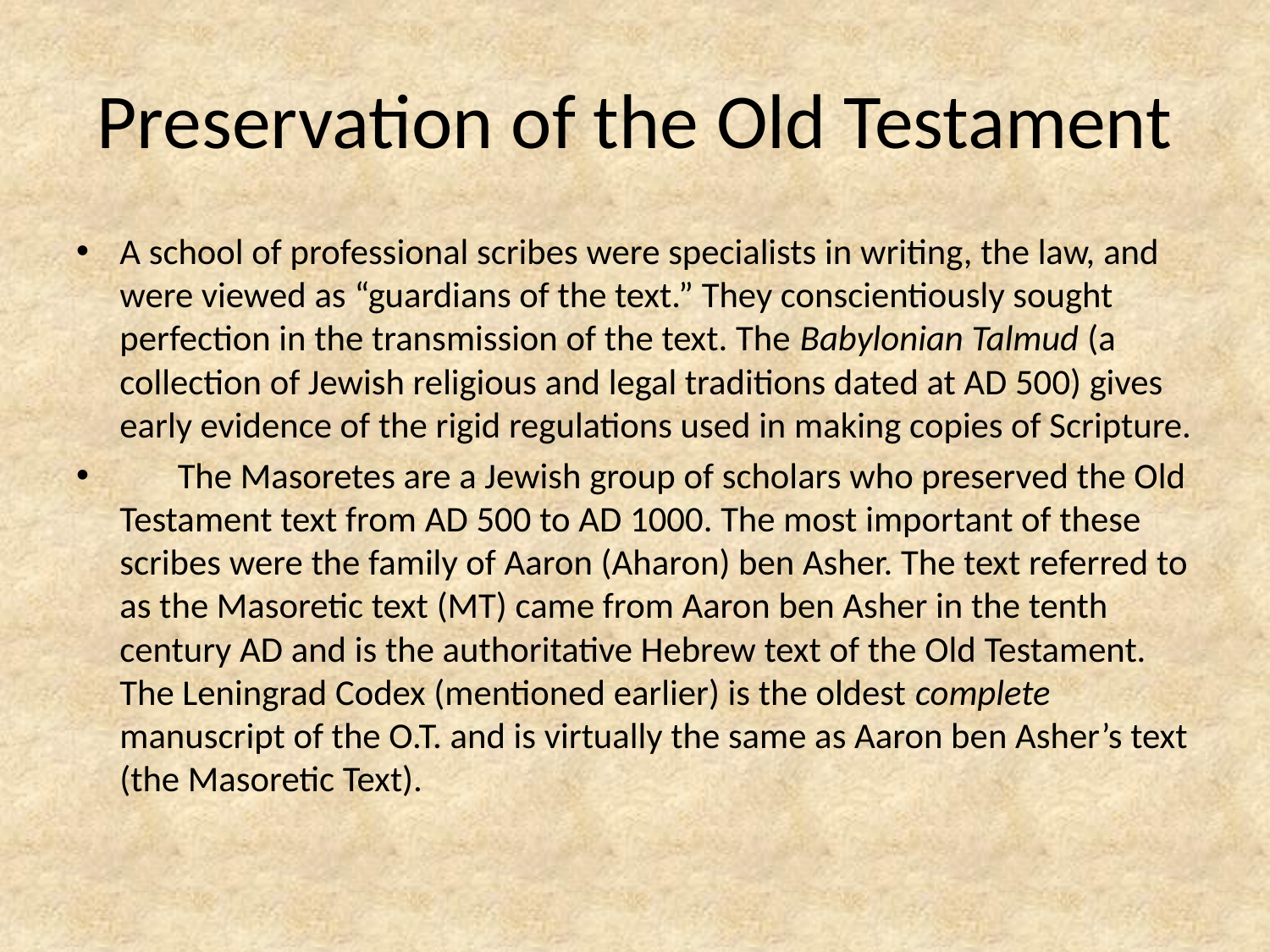

# Preservation of the Old Testament
A school of professional scribes were specialists in writing, the law, and were viewed as “guardians of the text.” They conscientiously sought perfection in the transmission of the text. The Babylonian Talmud (a collection of Jewish religious and legal traditions dated at AD 500) gives early evidence of the rigid regulations used in making copies of Scripture.
       The Masoretes are a Jewish group of scholars who preserved the Old Testament text from AD 500 to AD 1000. The most important of these scribes were the family of Aaron (Aharon) ben Asher. The text referred to as the Masoretic text (MT) came from Aaron ben Asher in the tenth century AD and is the authoritative Hebrew text of the Old Testament. The Leningrad Codex (mentioned earlier) is the oldest complete manuscript of the O.T. and is virtually the same as Aaron ben Asher’s text (the Masoretic Text).